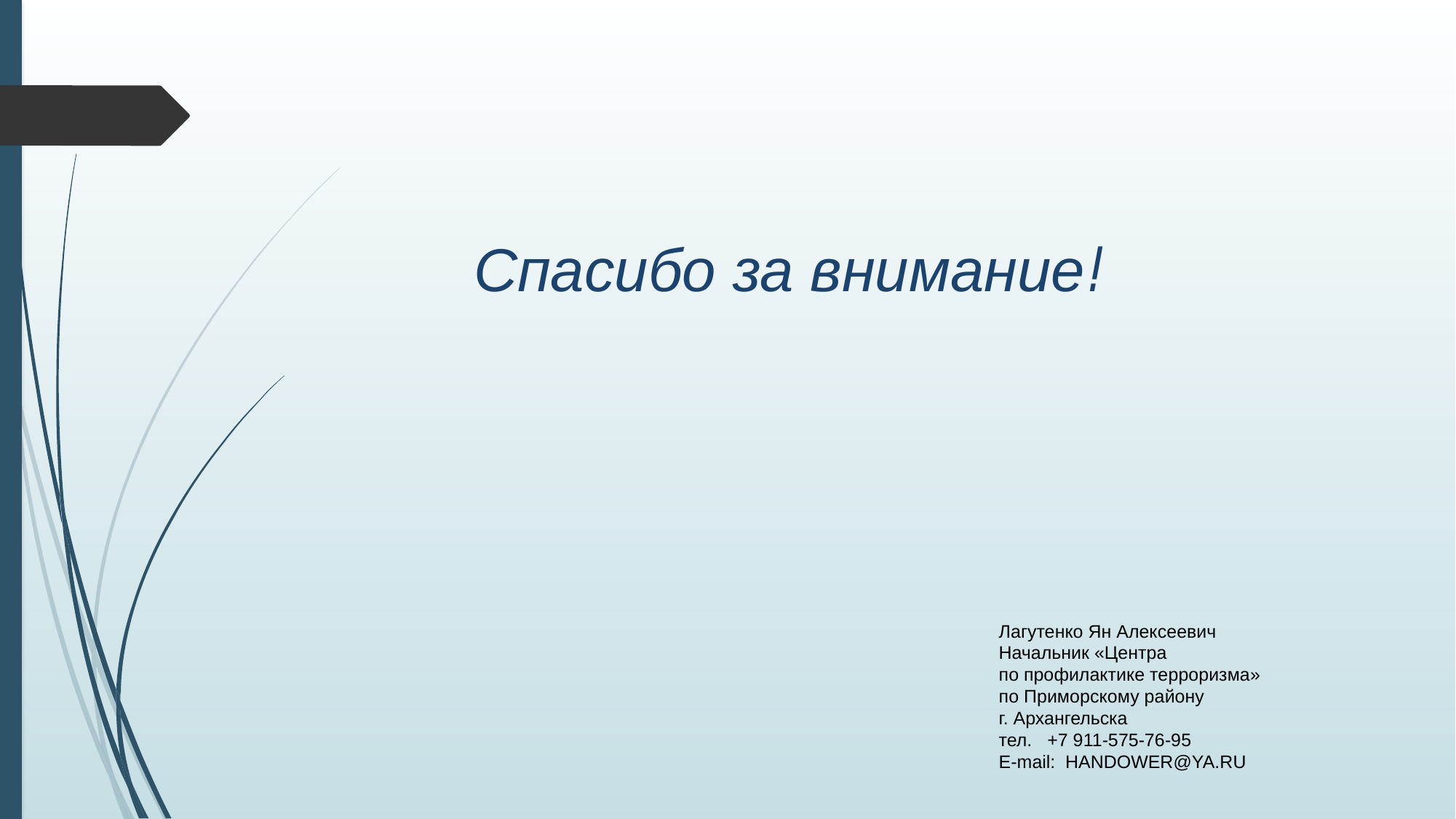

# Спасибо за внимание!
Лагутенко Ян Алексеевич
Начальник «Центра
по профилактике терроризма»
по Приморскому району
г. Архангельска
тел.   +7 911-575-76-95
E-mail:  HANDOWER@YA.RU